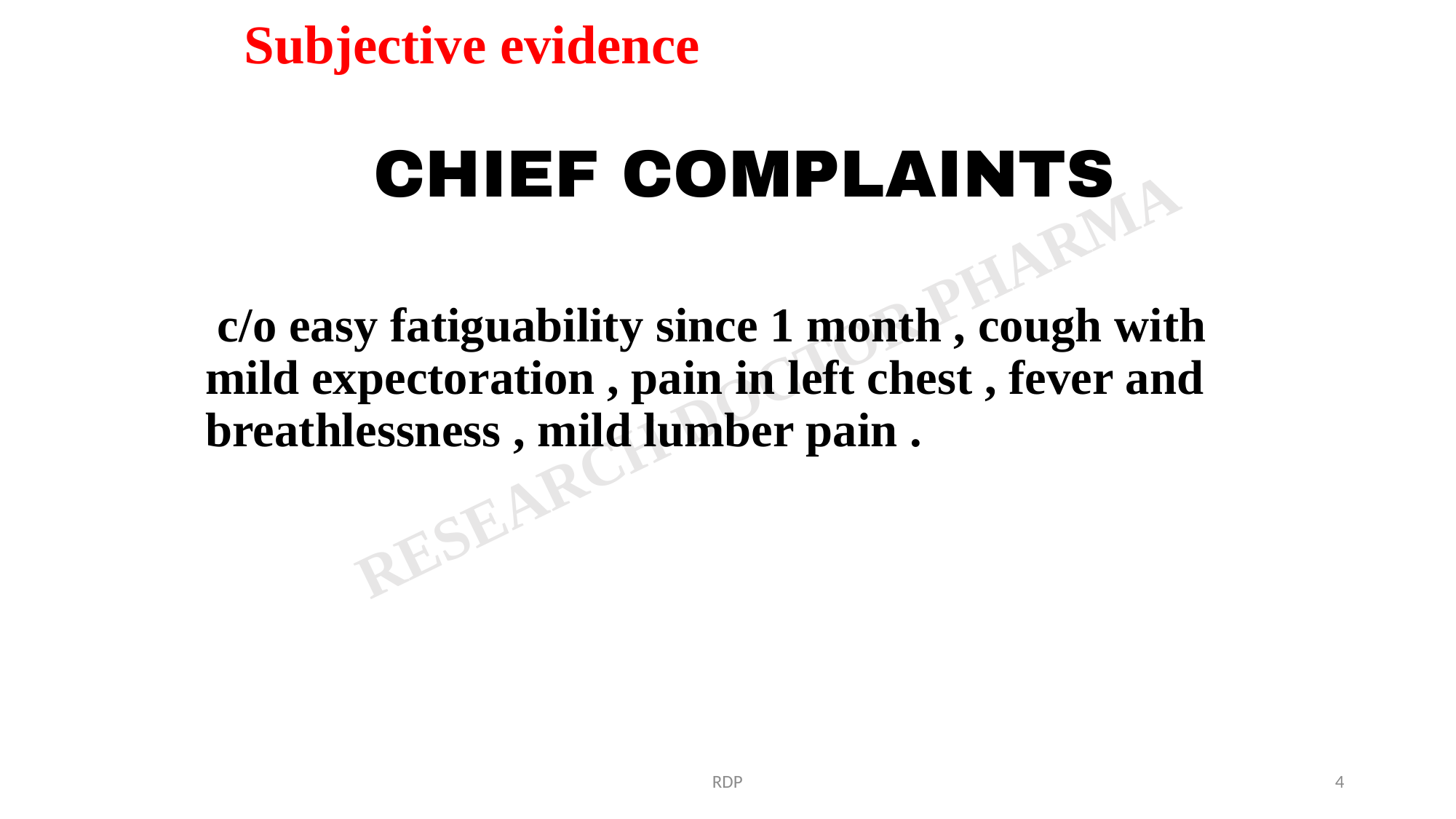

Subjective evidence
# CHIEF COMPLAINTS
 c/o easy fatiguability since 1 month , cough with mild expectoration , pain in left chest , fever and breathlessness , mild lumber pain .
RDP
4